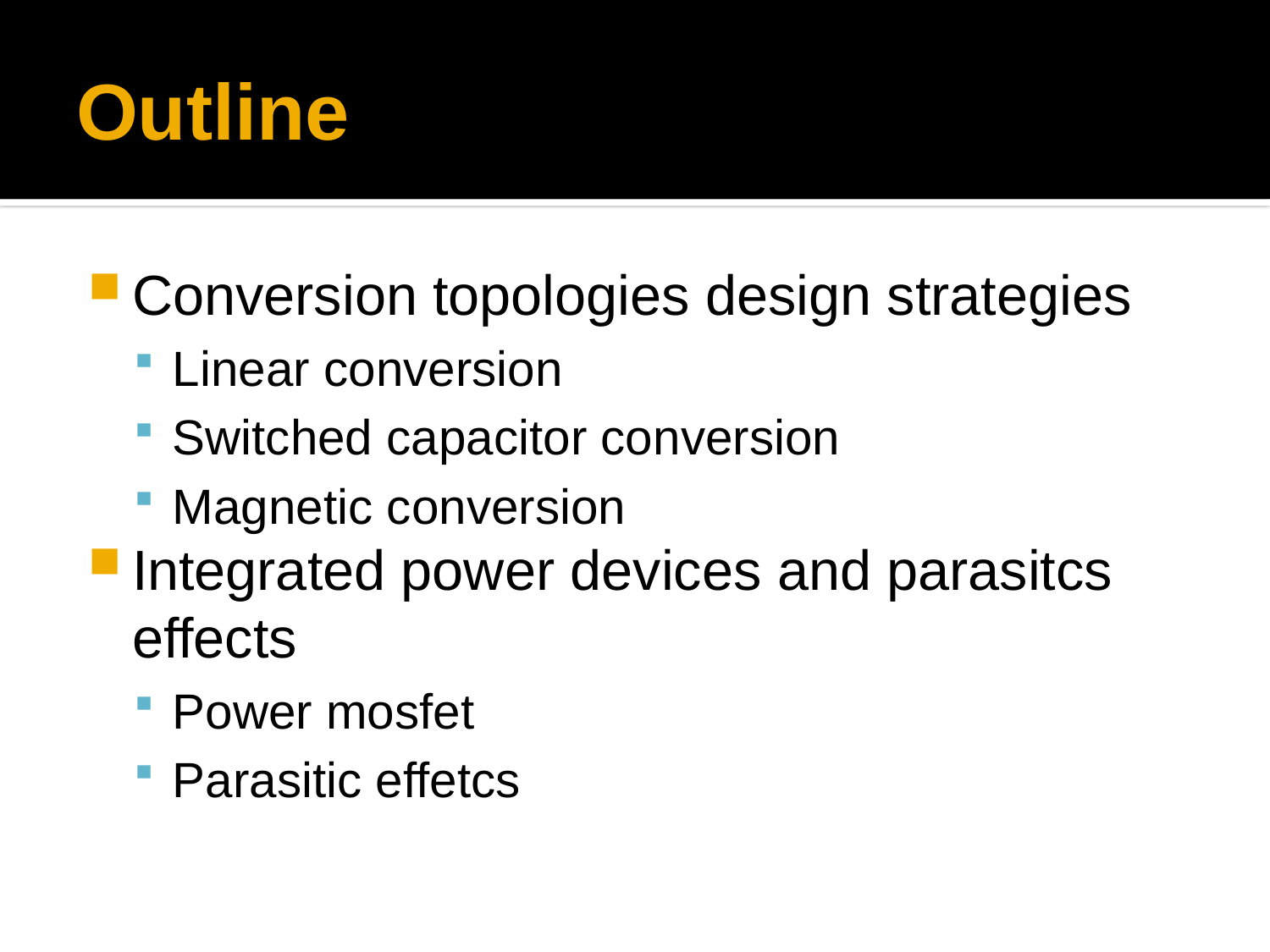

# Outline
Conversion topologies design strategies
Linear conversion
Switched capacitor conversion
Magnetic conversion
Integrated power devices and parasitcs effects
Power mosfet
Parasitic effetcs